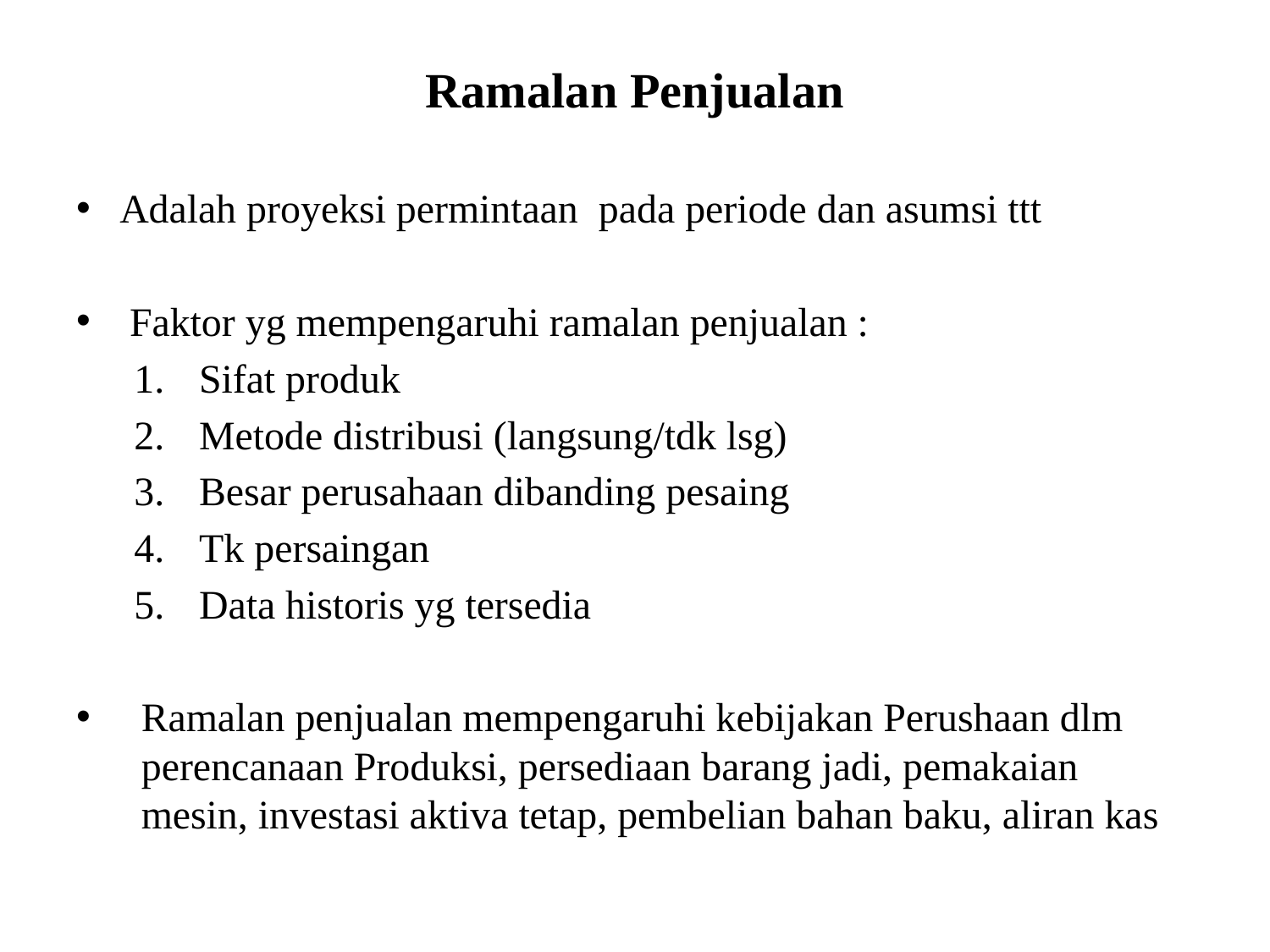

# Ramalan Penjualan

Adalah proyeksi permintaan  pada periode dan asumsi ttt

 Faktor yg mempengaruhi ramalan penjualan :
Sifat produk
Metode distribusi (langsung/tdk lsg)
Besar perusahaan dibanding pesaing
Tk persaingan
Data historis yg tersedia

Ramalan penjualan mempengaruhi kebijakan Perushaan dlm perencanaan Produksi, persediaan barang jadi, pemakaian mesin, investasi aktiva tetap, pembelian bahan baku, aliran kas